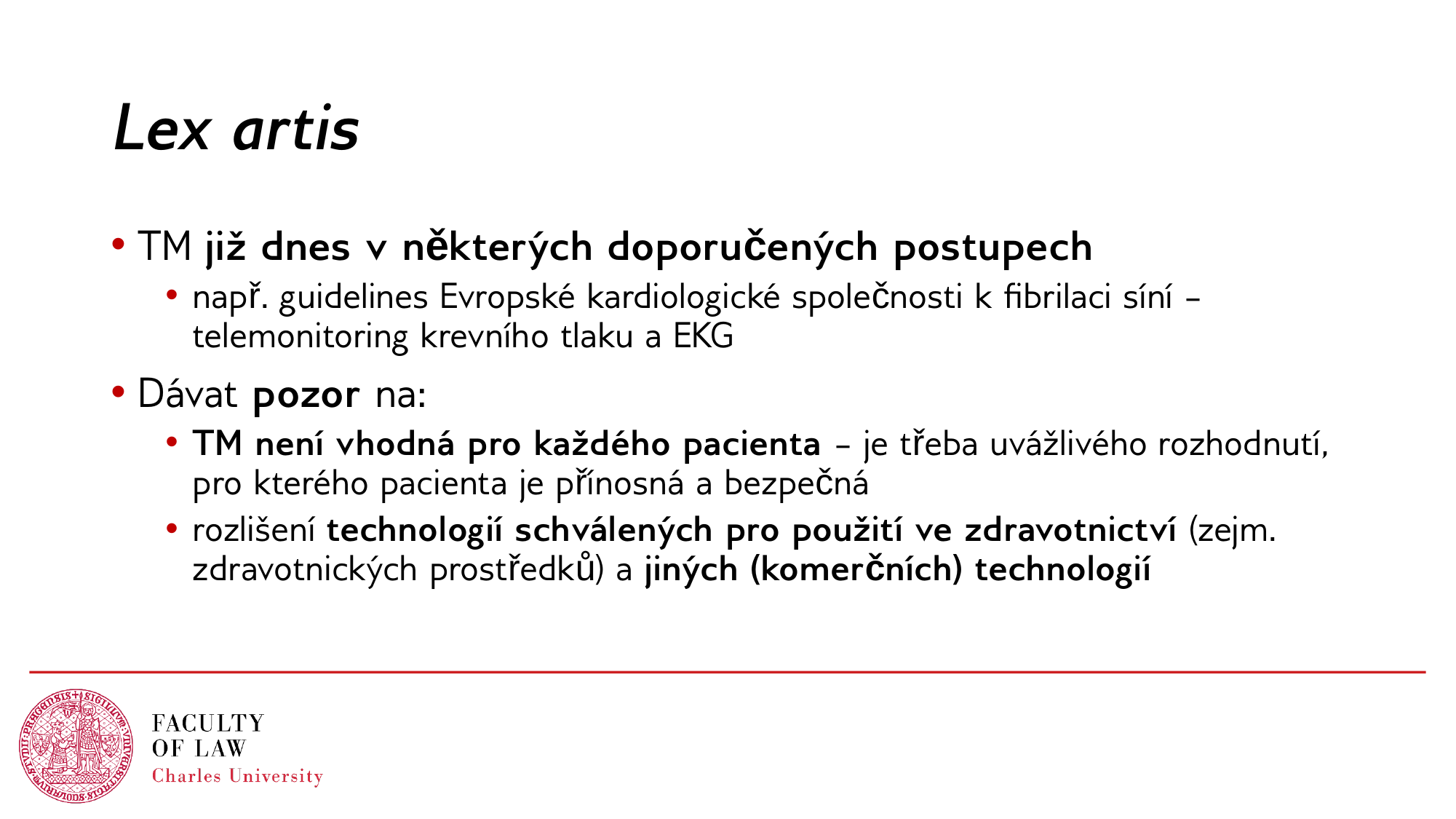

# Lex artis
TM již dnes v některých doporučených postupech
např. guidelines Evropské kardiologické společnosti k fibrilaci síní – telemonitoring krevního tlaku a EKG
Dávat pozor na:
TM není vhodná pro každého pacienta – je třeba uvážlivého rozhodnutí, pro kterého pacienta je přínosná a bezpečná
rozlišení technologií schválených pro použití ve zdravotnictví (zejm. zdravotnických prostředků) a jiných (komerčních) technologií